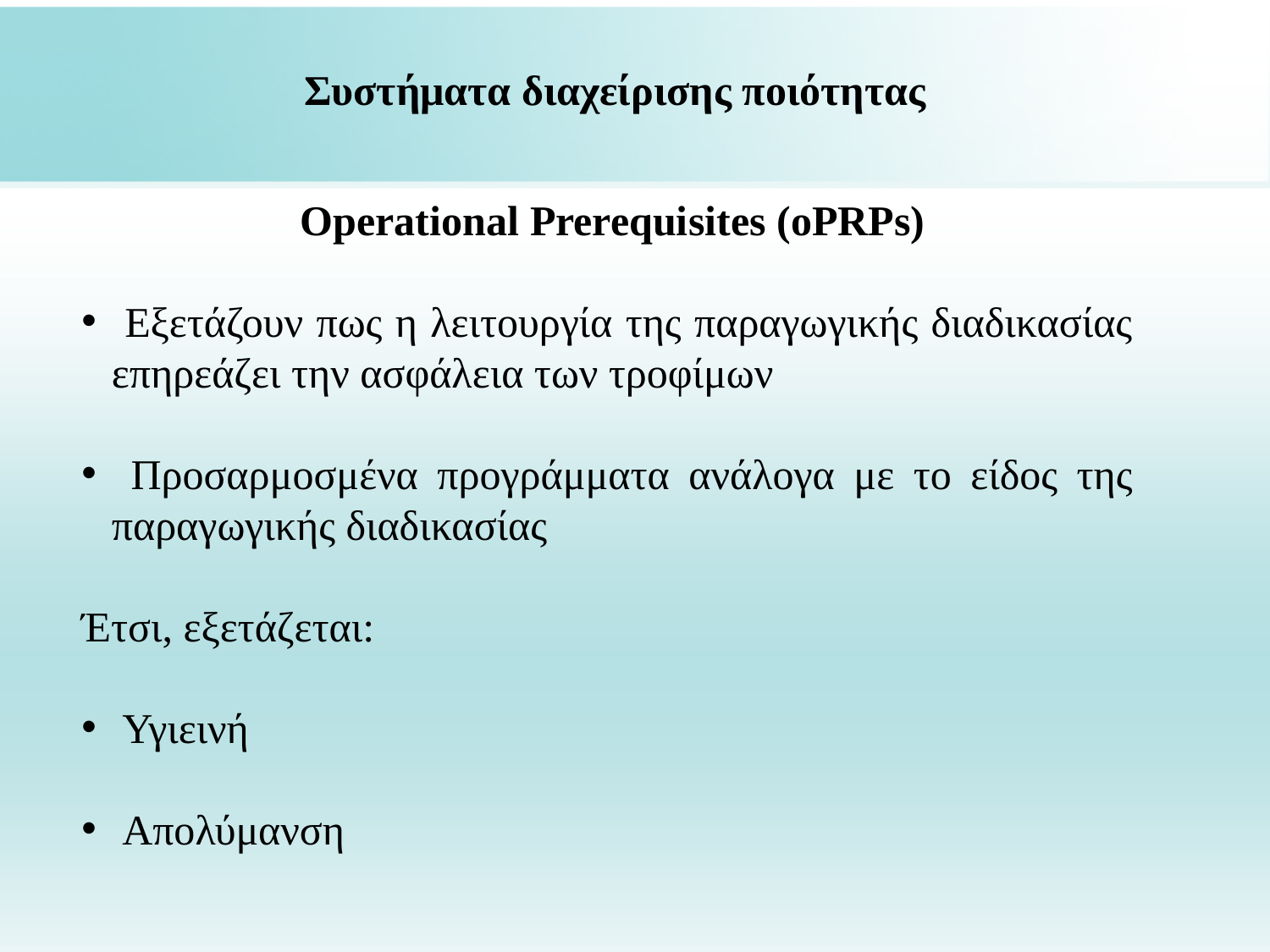

Συστήματα διαχείρισης ποιότητας
 Operational Prerequisites (oPRPs)

 Εξετάζουν πως η λειτουργία της παραγωγικής διαδικασίας επηρεάζει την ασφάλεια των τροφίμων

 Προσαρμοσμένα προγράμματα ανάλογα με το είδος της παραγωγικής διαδικασίας

Έτσι, εξετάζεται:

 Υγιεινή

 Απολύμανση